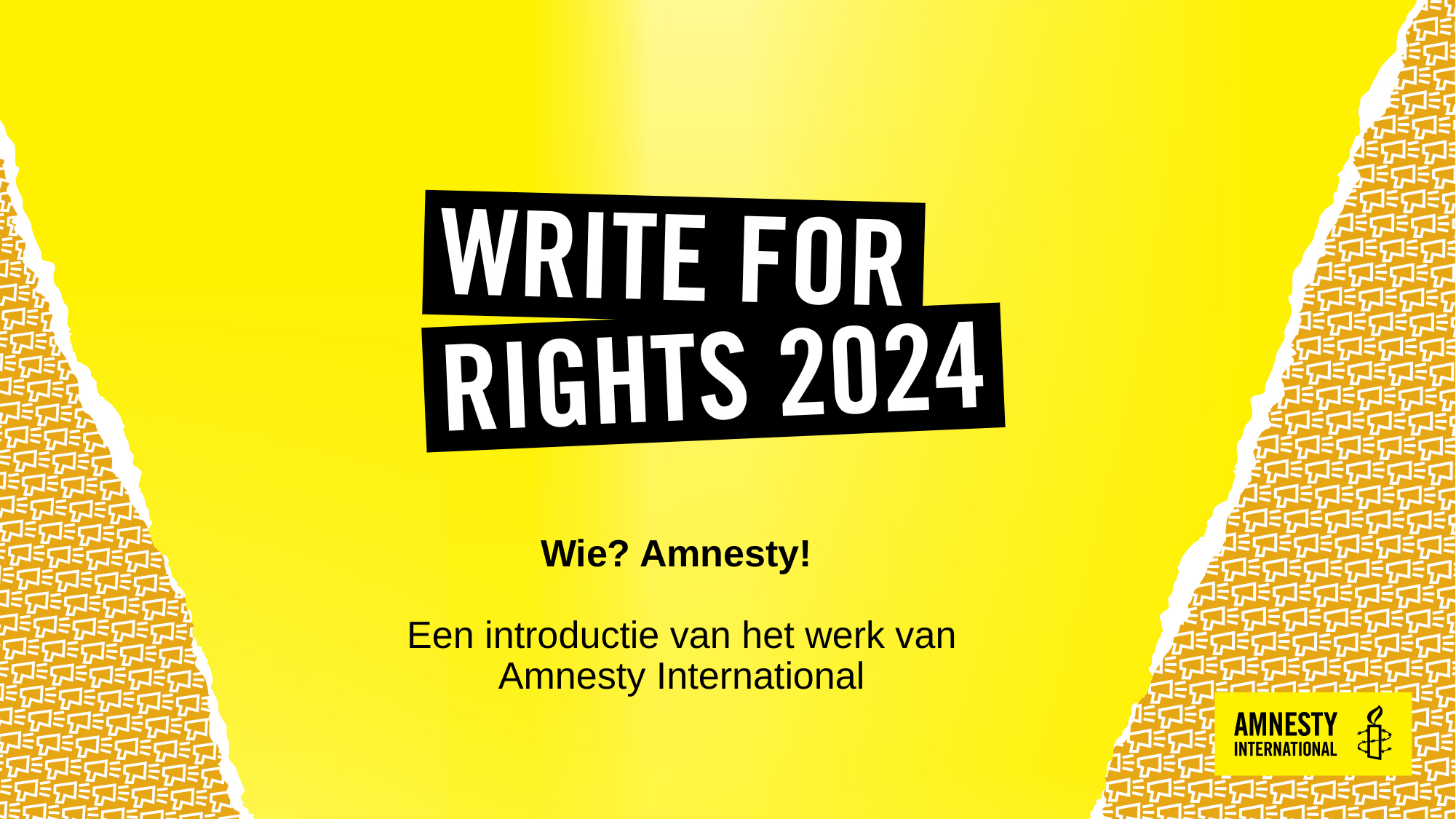

# Wie? Amnesty! Een introductie van het werk van Amnesty International